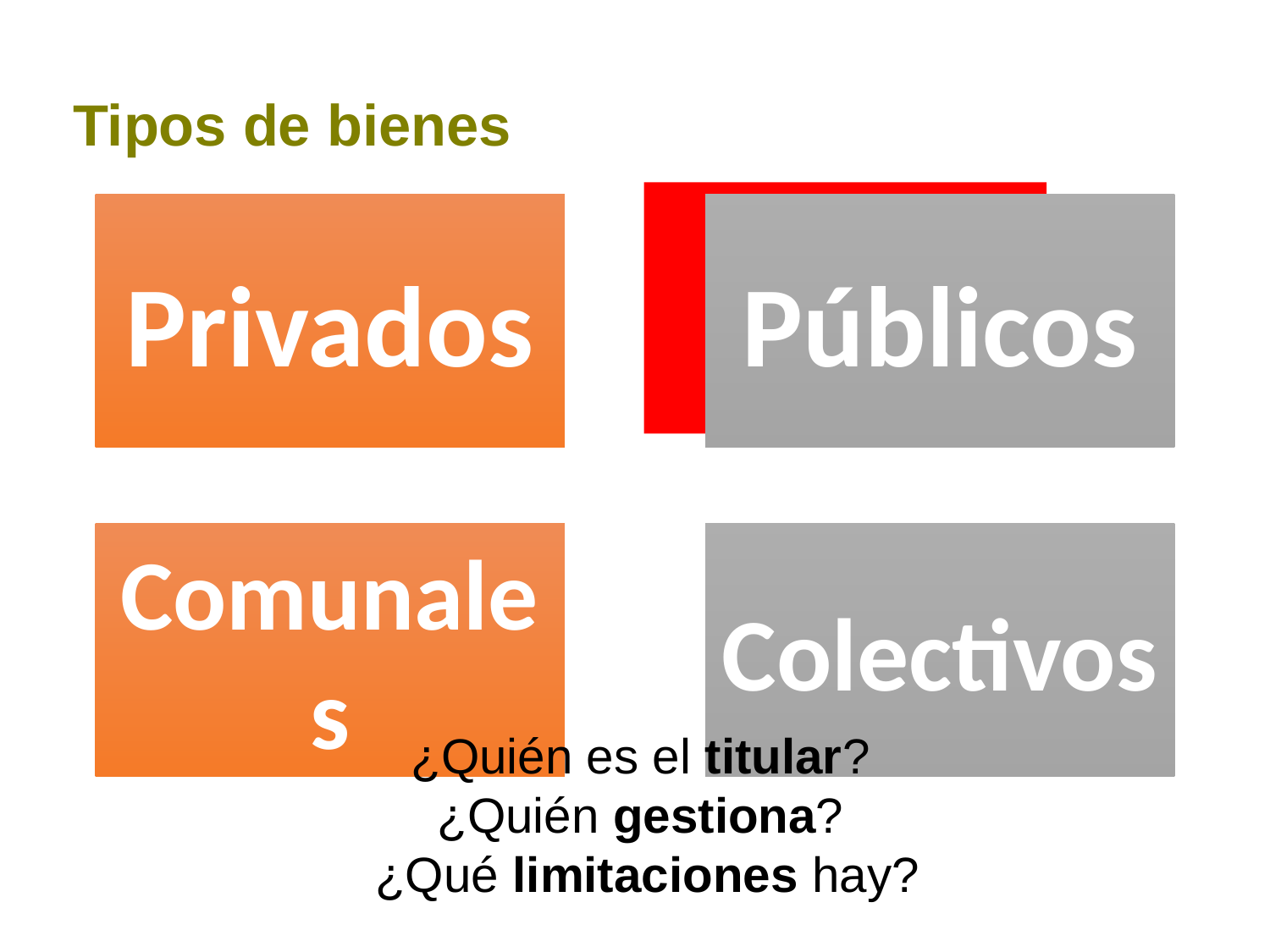

# Tipos de bienes

Privados
Públicos
Colectivos
¿Quién es el titular?
¿Quién gestiona?
¿Qué limitaciones hay?